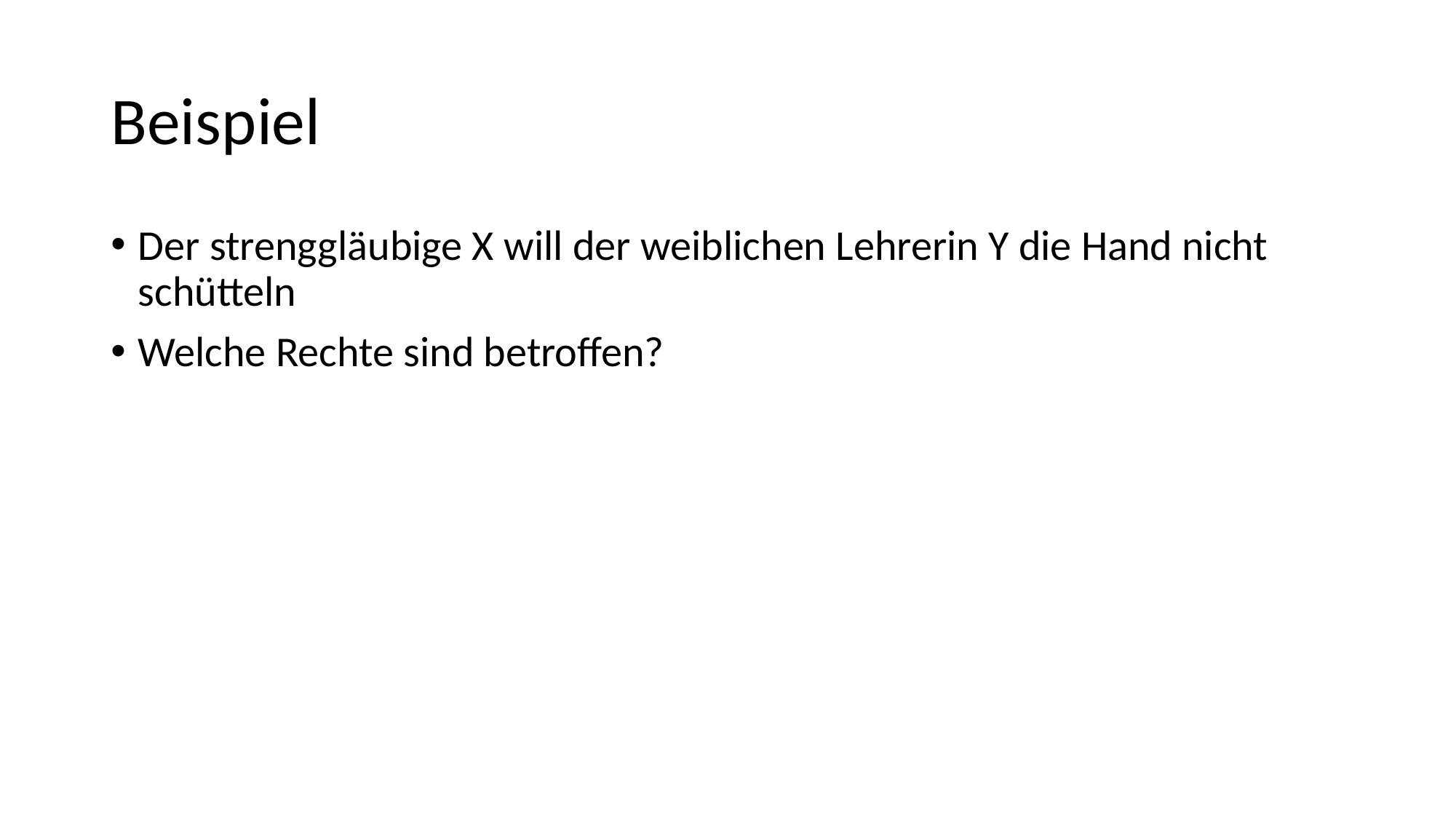

# Beispiel
Der strenggläubige X will der weiblichen Lehrerin Y die Hand nicht schütteln
Welche Rechte sind betroffen?